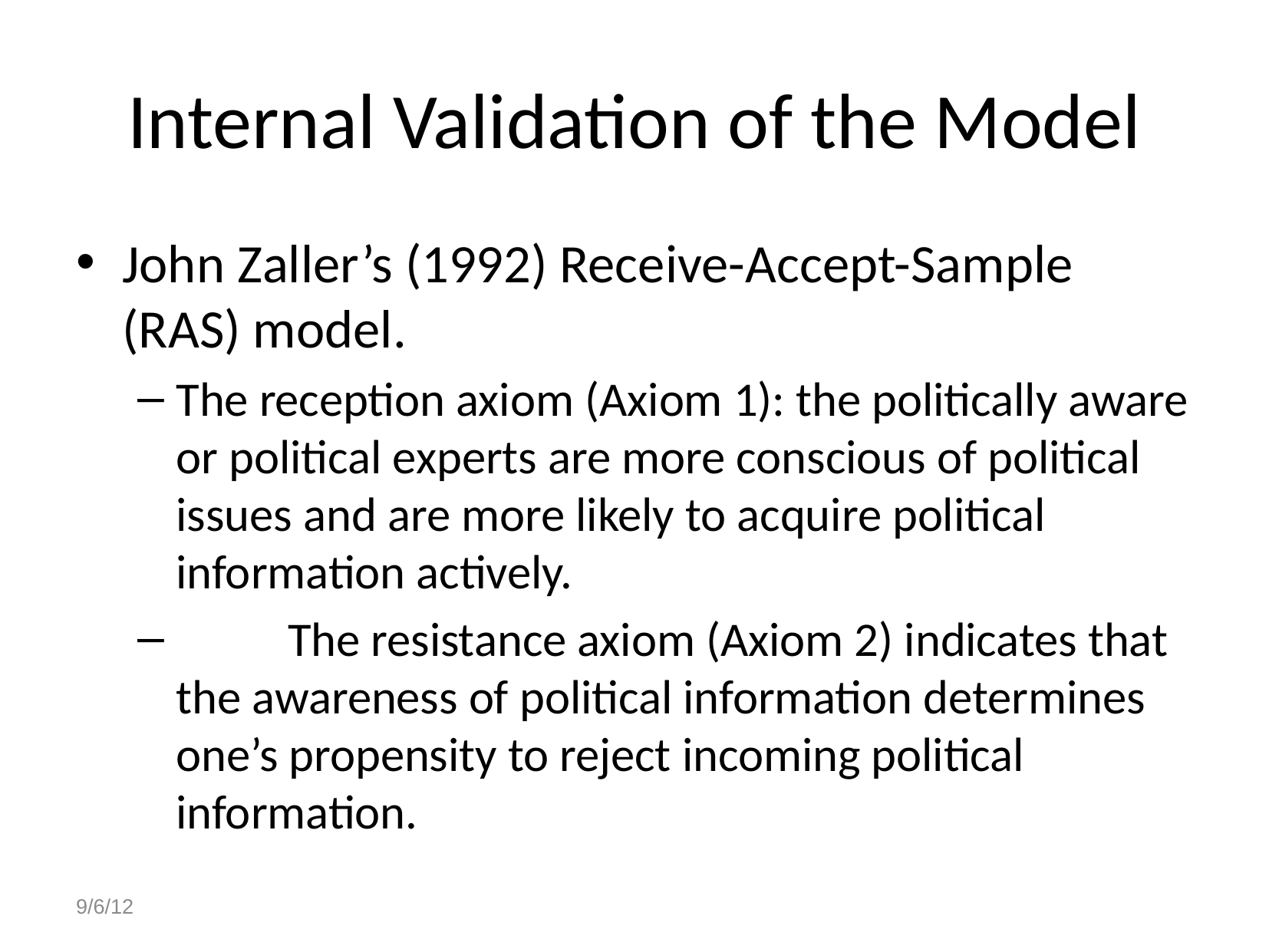

# Internal Validation of the Model
John Zaller’s (1992) Receive-Accept-Sample (RAS) model.
The reception axiom (Axiom 1): the politically aware or political experts are more conscious of political issues and are more likely to acquire political information actively.
	The resistance axiom (Axiom 2) indicates that the awareness of political information determines one’s propensity to reject incoming political information.

9/6/12